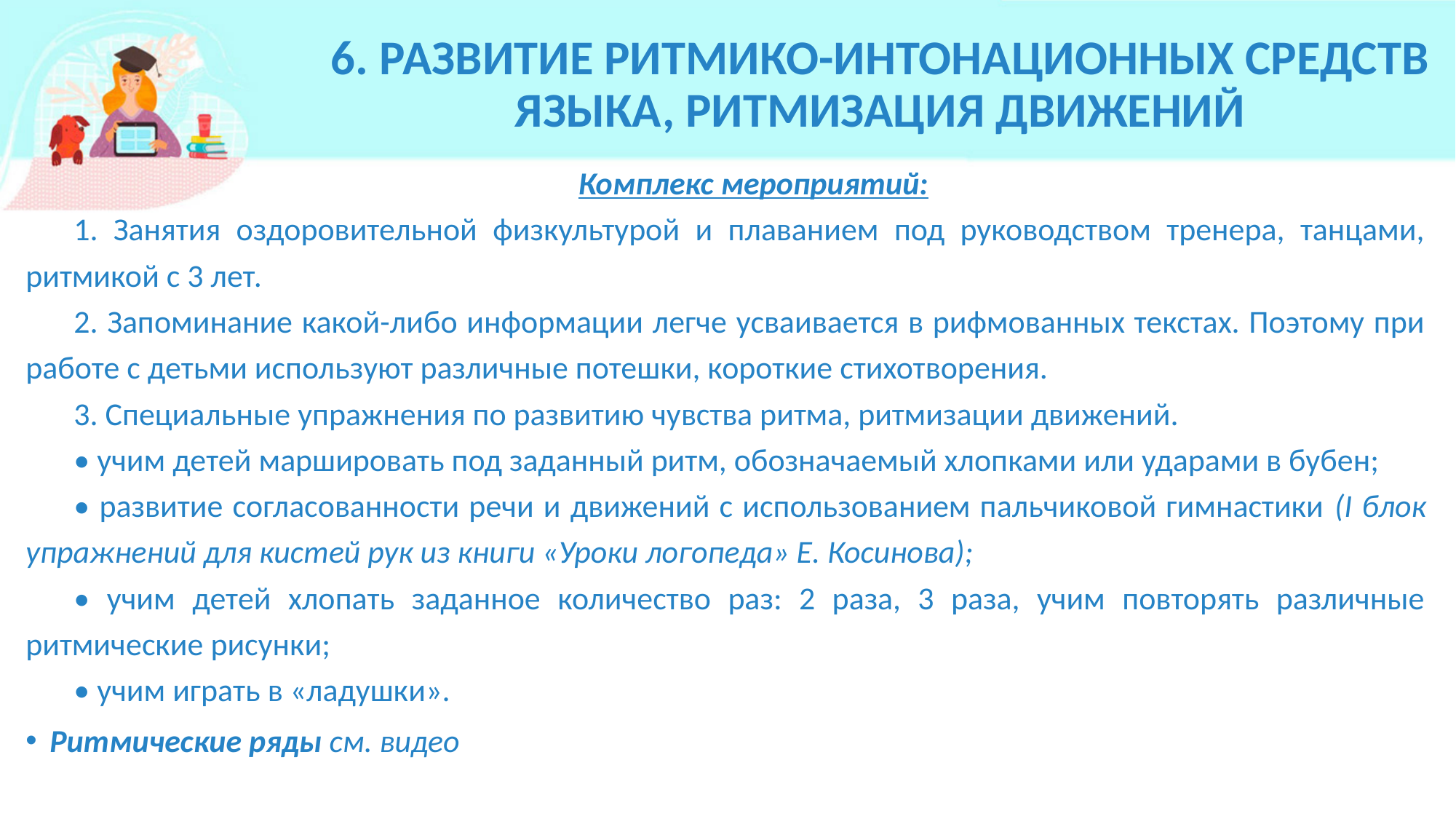

# 6. РАЗВИТИЕ РИТМИКО-ИНТОНАЦИОННЫХ СРЕДСТВ ЯЗЫКА, РИТМИЗАЦИЯ ДВИЖЕНИЙ
 Комплекс мероприятий:
1. Занятия оздоровительной физкультурой и плаванием под руководством тренера, танцами, ритмикой с 3 лет.
2. Запоминание какой-либо информации легче усваивается в рифмованных текстах. Поэтому при работе с детьми используют различные потешки, короткие стихотворения.
3. Специальные упражнения по развитию чувства ритма, ритмизации движений.
• учим детей маршировать под заданный ритм, обозначаемый хлопками или ударами в бубен;
• развитие согласованности речи и движений с использованием пальчиковой гимнастики (I блок упражнений для кистей рук из книги «Уроки логопеда» Е. Косинова);
• учим детей хлопать заданное количество раз: 2 раза, 3 раза, учим повторять различные ритмические рисунки;
• учим играть в «ладушки».

Ритмические ряды см. видео